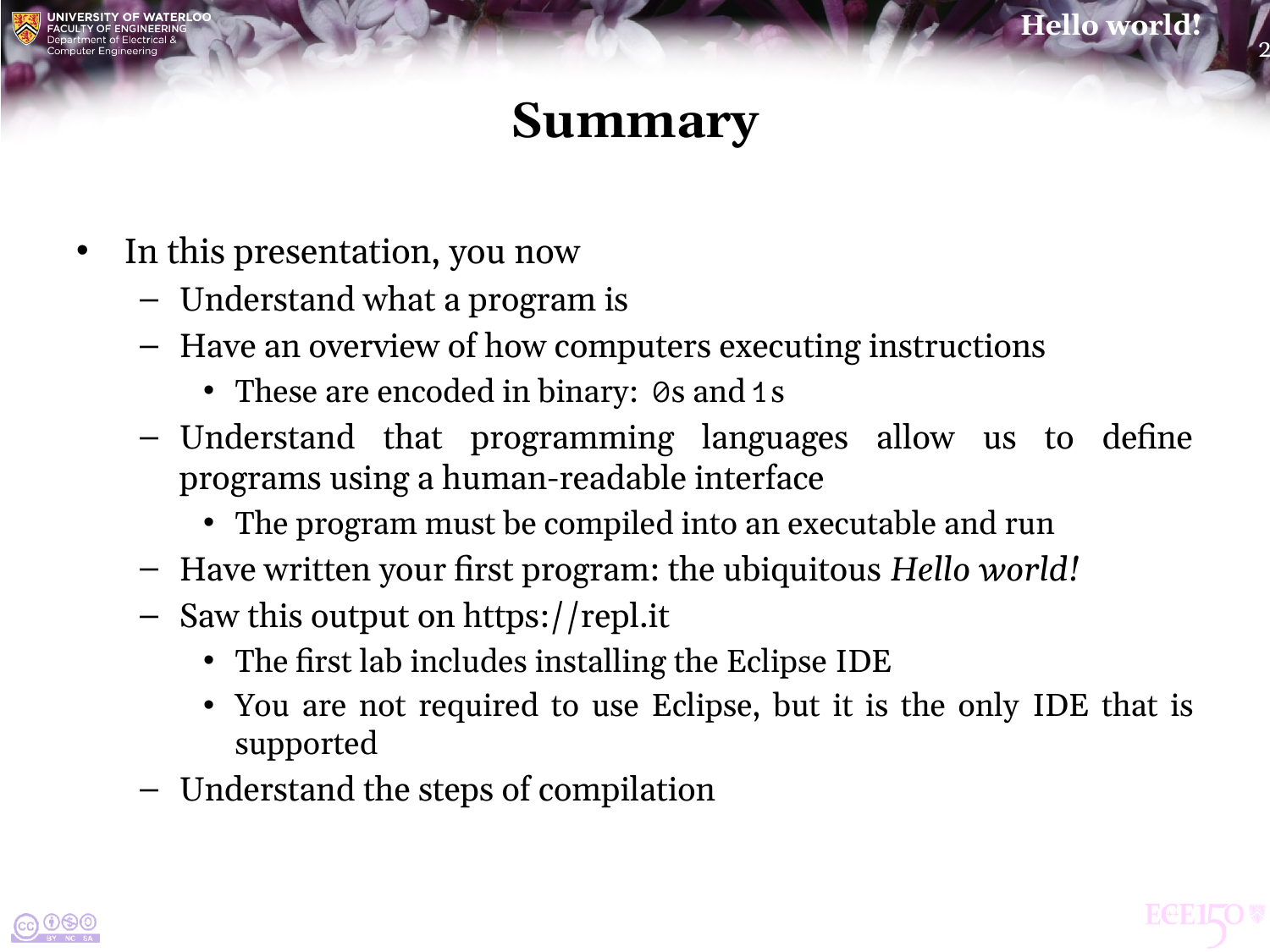

# Summary
In this presentation, you now
Understand what a program is
Have an overview of how computers executing instructions
These are encoded in binary:  0s and 1s
Understand that programming languages allow us to define programs using a human-readable interface
The program must be compiled into an executable and run
Have written your first program: the ubiquitous Hello world!
Saw this output on https://repl.it
The first lab includes installing the Eclipse ide
You are not required to use Eclipse, but it is the only ide that is supported
Understand the steps of compilation